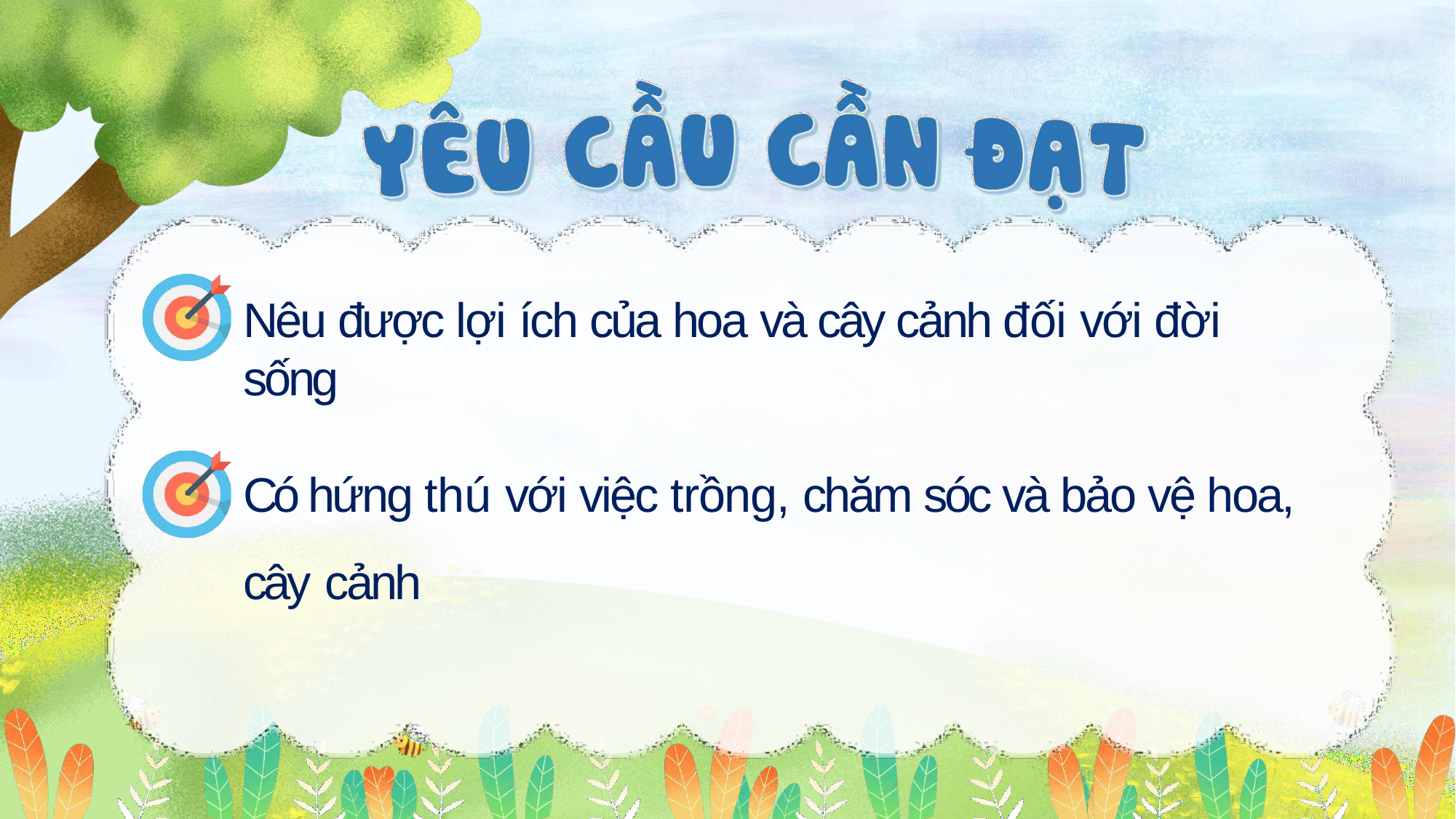

# Nêu được lợi ích của hoa và cây cảnh đối với đời sống
Có hứng thú với việc trồng, chăm sóc và bảo vệ hoa,  cây cảnh